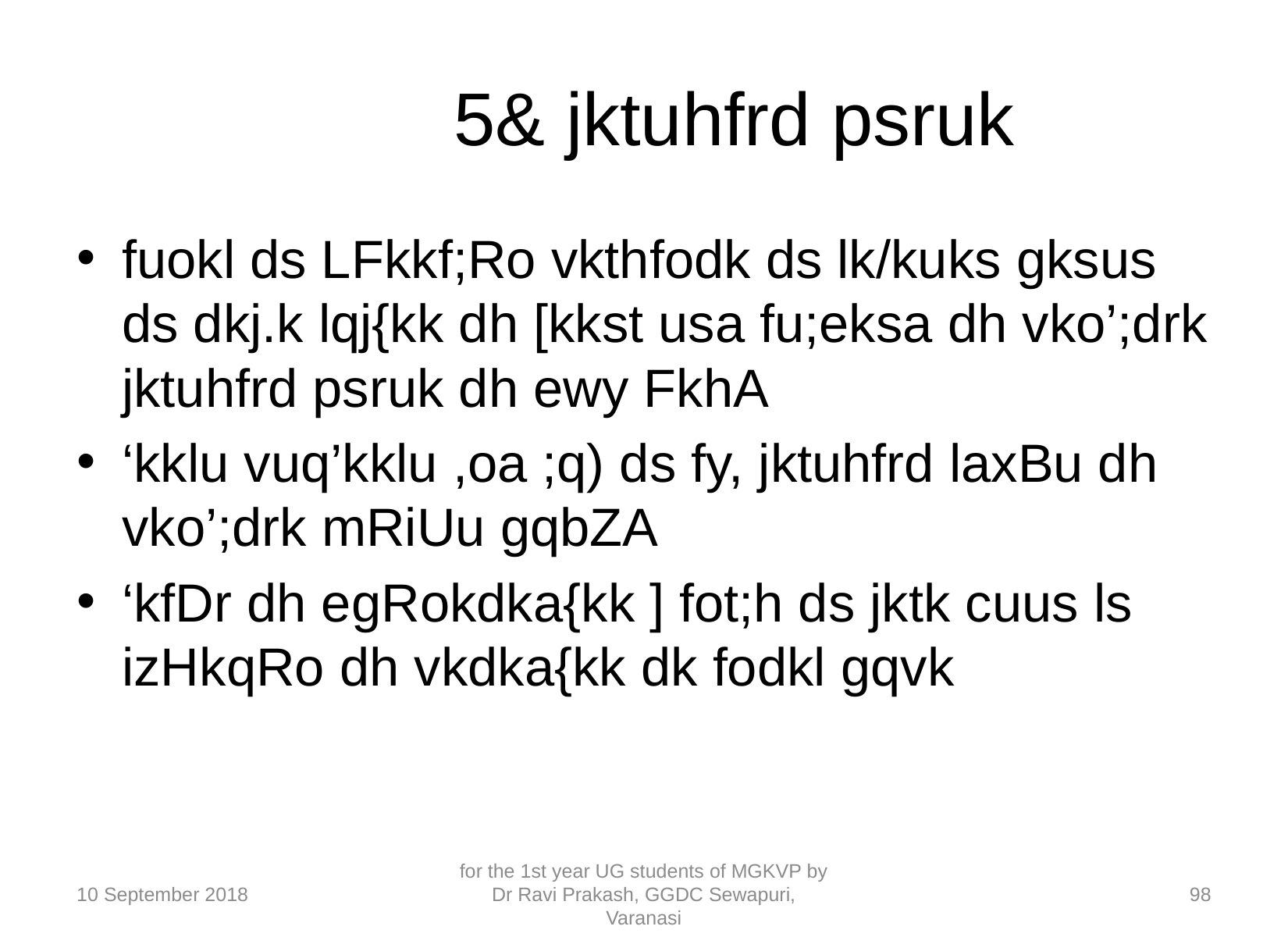

# 5& jktuhfrd psruk
fuokl ds LFkkf;Ro vkthfodk ds lk/kuks gksus ds dkj.k lqj{kk dh [kkst usa fu;eksa dh vko’;drk jktuhfrd psruk dh ewy FkhA
‘kklu vuq’kklu ,oa ;q) ds fy, jktuhfrd laxBu dh vko’;drk mRiUu gqbZA
‘kfDr dh egRokdka{kk ] fot;h ds jktk cuus ls izHkqRo dh vkdka{kk dk fodkl gqvk
10 September 2018
for the 1st year UG students of MGKVP by Dr Ravi Prakash, GGDC Sewapuri, Varanasi
98